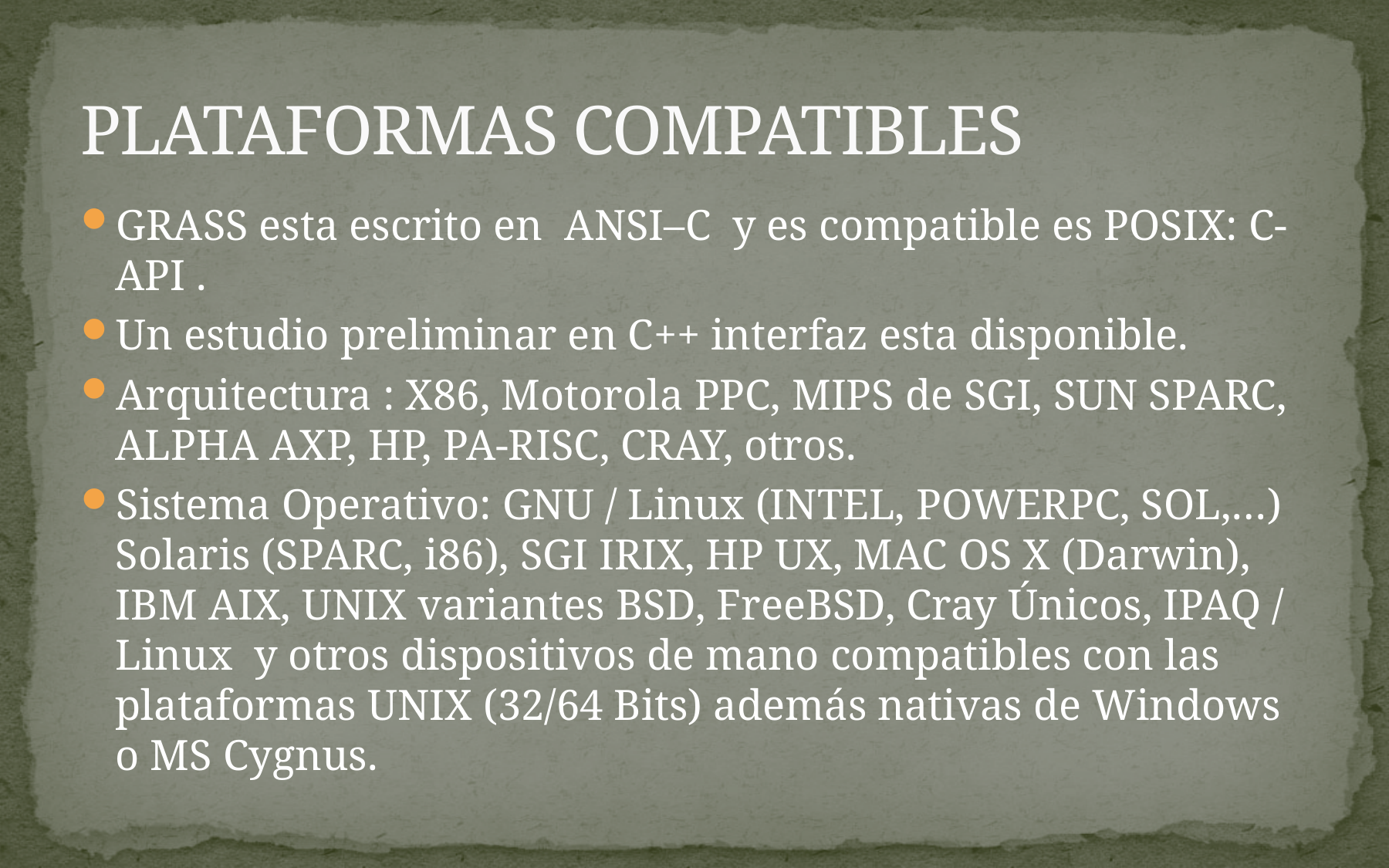

# PLATAFORMAS COMPATIBLES
GRASS esta escrito en  ANSI–C  y es compatible es POSIX: C-API .
Un estudio preliminar en C++ interfaz esta disponible.
Arquitectura : X86, Motorola PPC, MIPS de SGI, SUN SPARC, ALPHA AXP, HP, PA-RISC, CRAY, otros.
Sistema Operativo: GNU / Linux (INTEL, POWERPC, SOL,…) Solaris (SPARC, i86), SGI IRIX, HP UX, MAC OS X (Darwin), IBM AIX, UNIX variantes BSD, FreeBSD, Cray Únicos, IPAQ / Linux  y otros dispositivos de mano compatibles con las plataformas UNIX (32/64 Bits) además nativas de Windows o MS Cygnus.